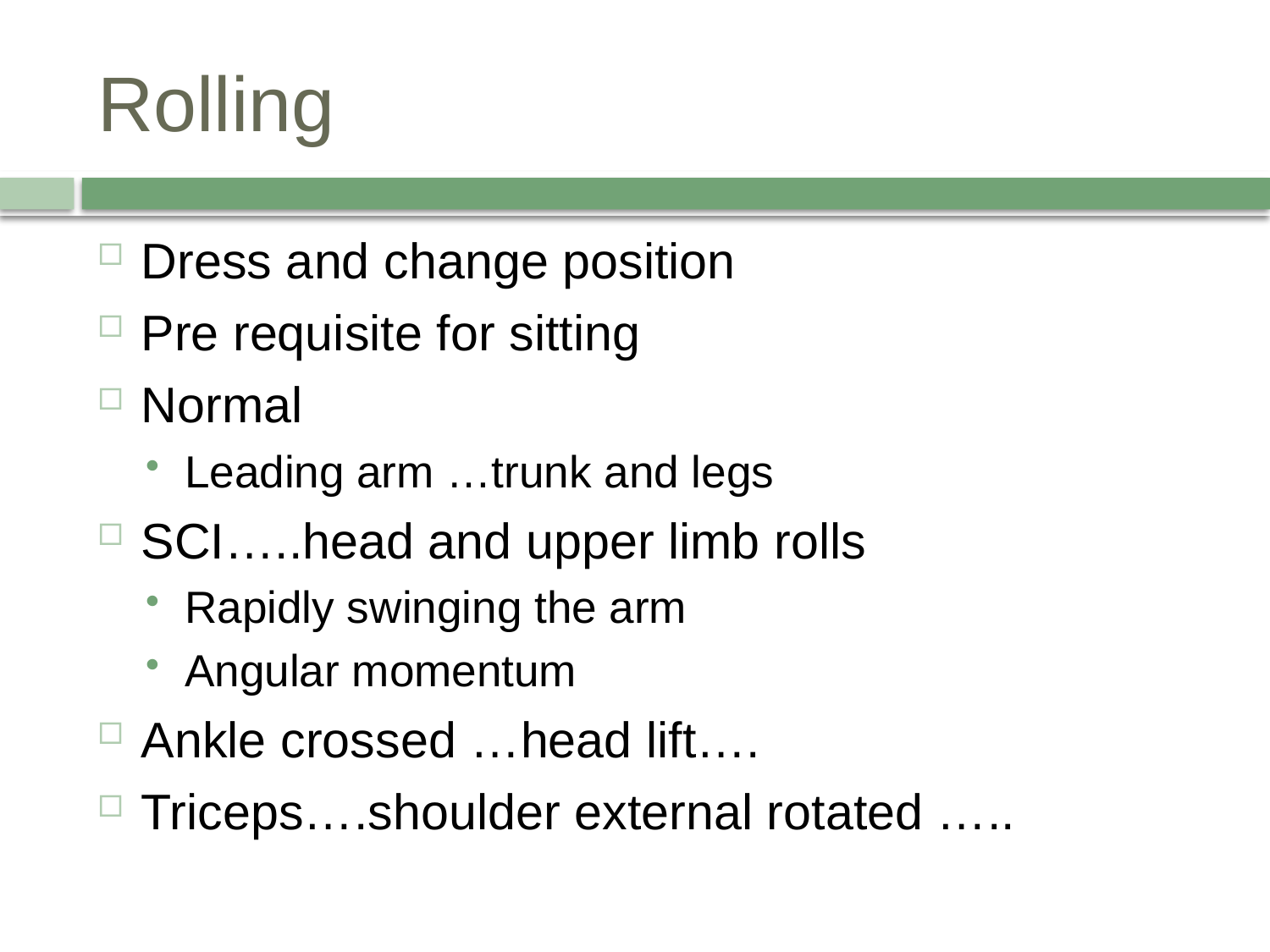

# Rolling
Dress and change position
Pre requisite for sitting
Normal
Leading arm …trunk and legs
SCI…..head and upper limb rolls
Rapidly swinging the arm
Angular momentum
Ankle crossed …head lift….
Triceps….shoulder external rotated …..